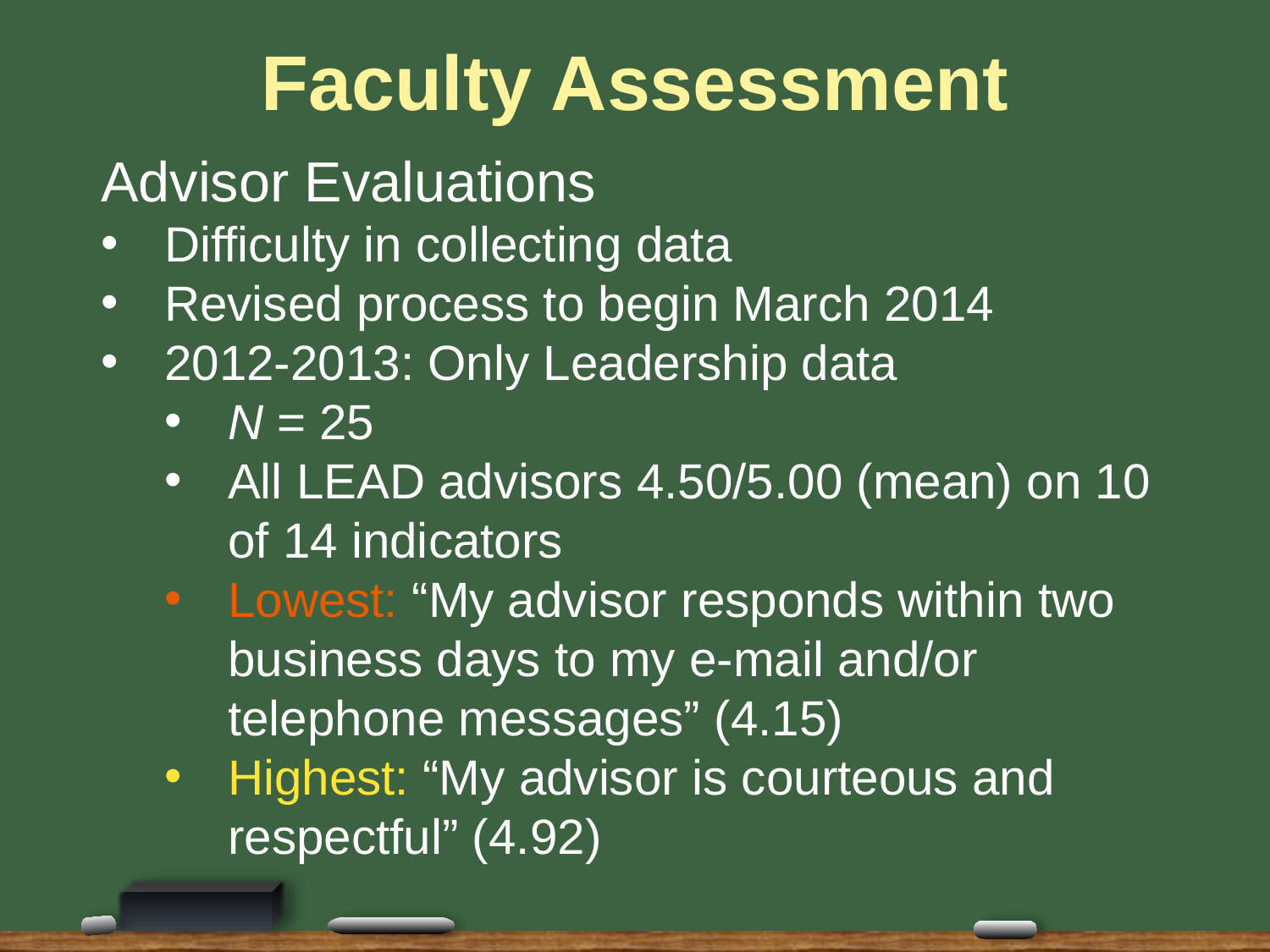

# Faculty Assessment
Advisor Evaluations
Difficulty in collecting data
Revised process to begin March 2014
2012-2013: Only Leadership data
N = 25
All LEAD advisors 4.50/5.00 (mean) on 10 of 14 indicators
Lowest: “My advisor responds within two business days to my e-mail and/or telephone messages” (4.15)
Highest: “My advisor is courteous and respectful” (4.92)